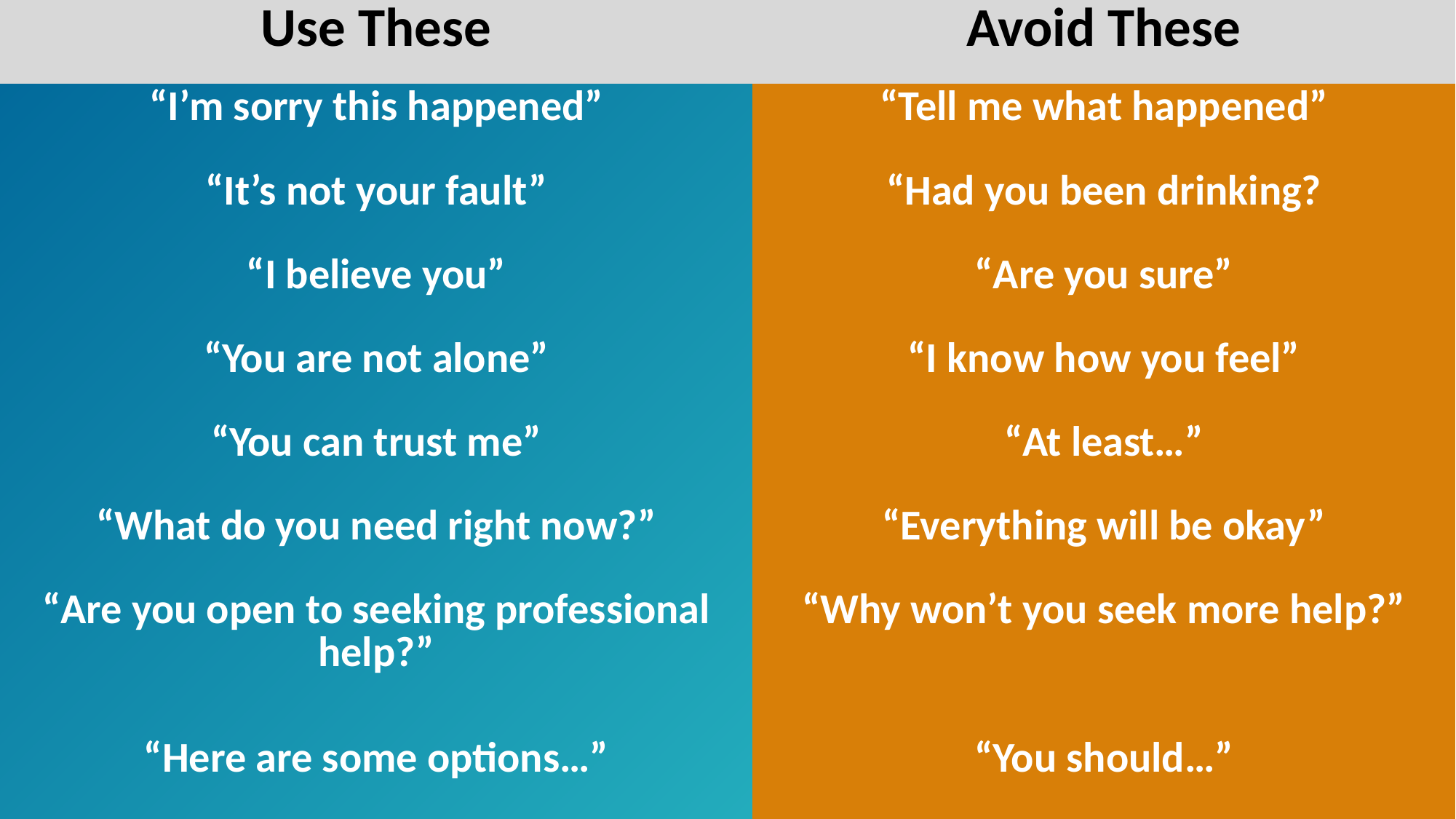

| Use These | Avoid These |
| --- | --- |
| “I’m sorry this happened” | “Tell me what happened” |
| “It’s not your fault” | “Had you been drinking? |
| “I believe you” | “Are you sure” |
| “You are not alone” | “I know how you feel” |
| “You can trust me” | “At least…” |
| “What do you need right now?” | “Everything will be okay” |
| “Are you open to seeking professional help?” | “Why won’t you seek more help?” |
| “Here are some options…” | “You should…” |